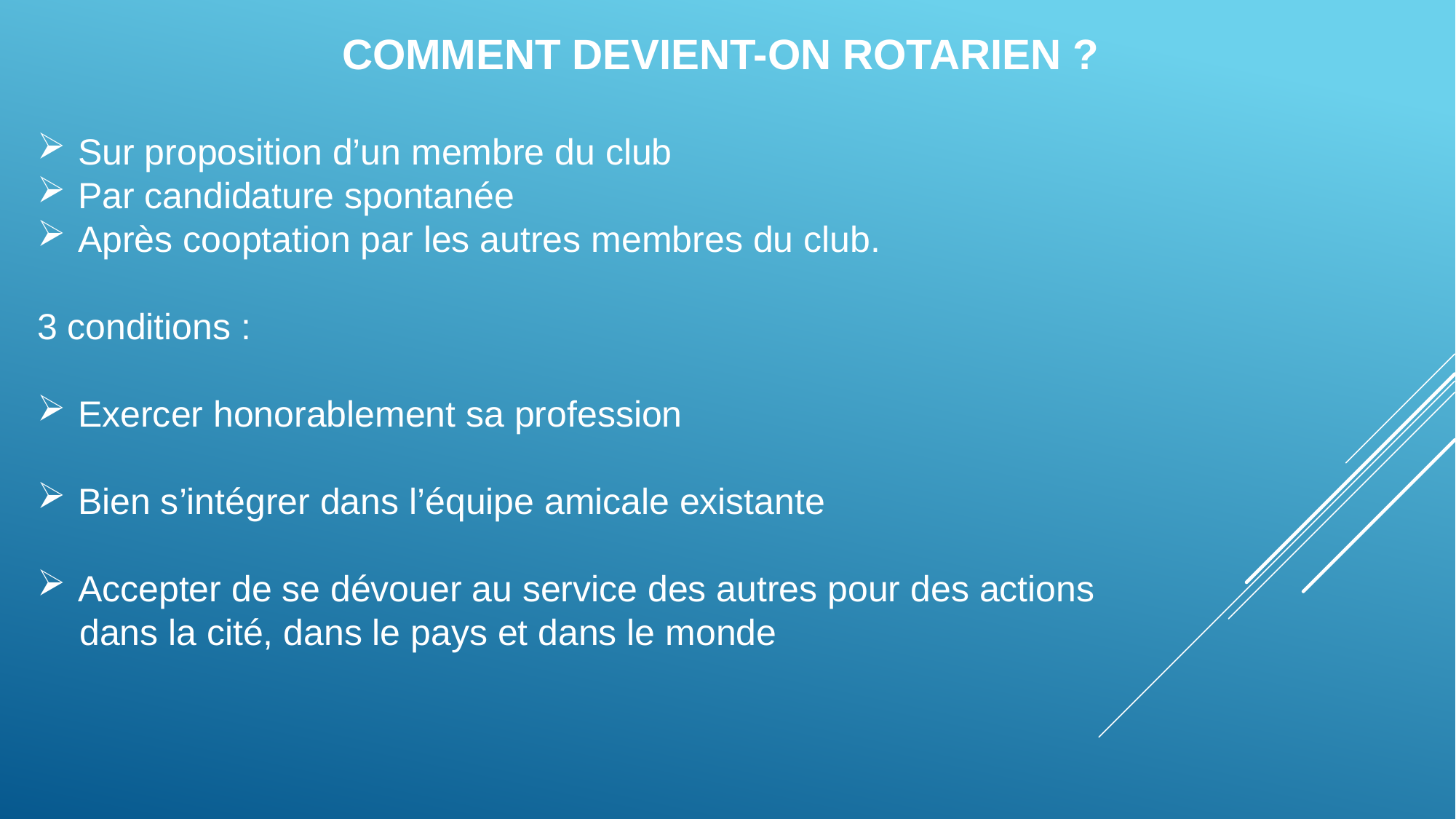

Comment devient-on rotarien ?

Sur proposition d’un membre du club
Par candidature spontanée
Après cooptation par les autres membres du club.

3 conditions :

Exercer honorablement sa profession

Bien s’intégrer dans l’équipe amicale existante

Accepter de se dévouer au service des autres pour des actions
	dans la cité, dans le pays et dans le monde